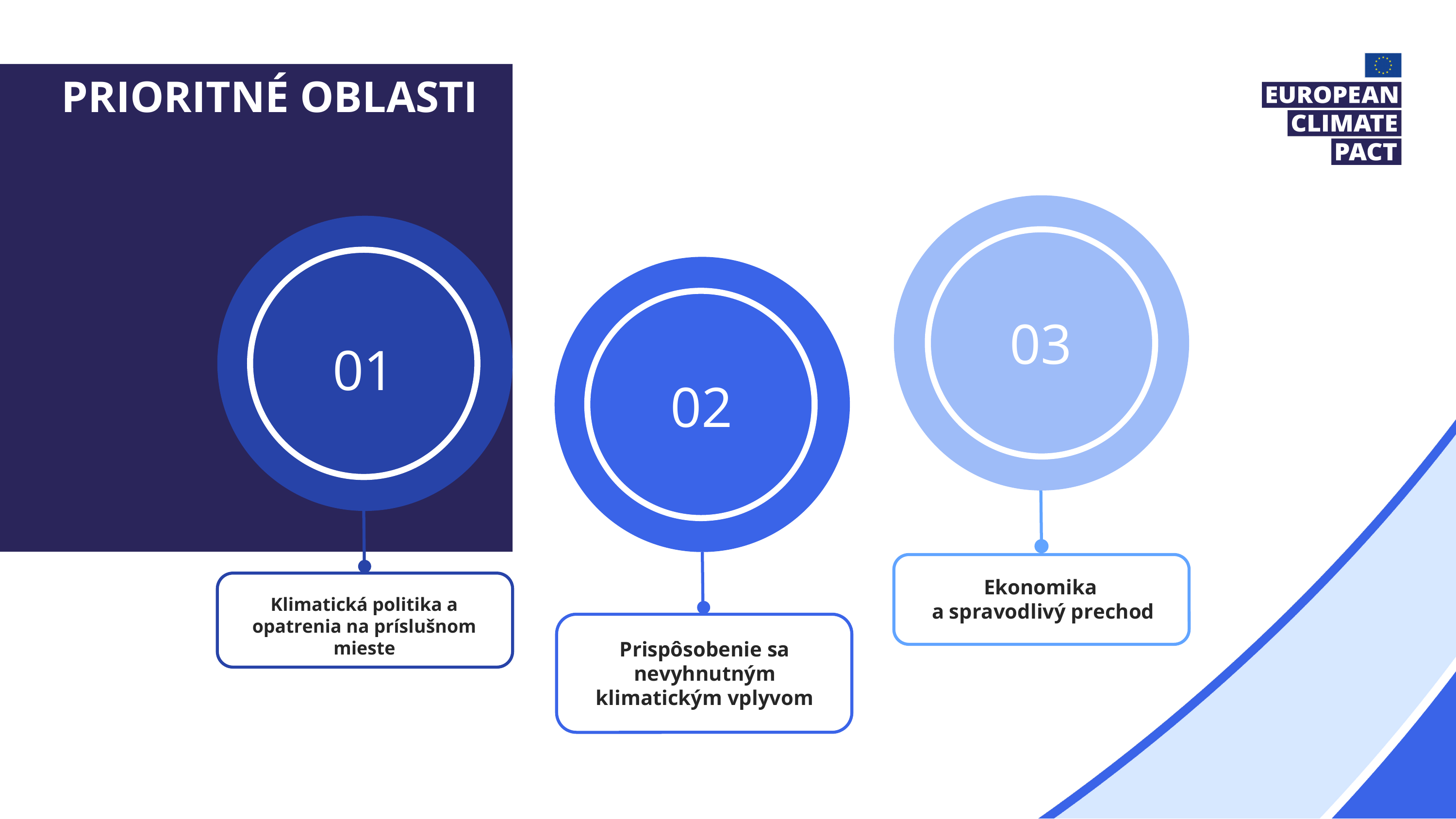

prioritné oblasti

03
01
02

Ekonomika 
a spravodlivý prechod

Klimatická politika a opatrenia na príslušnom mieste

Prispôsobenie sa nevyhnutným
klimatickým vplyvom